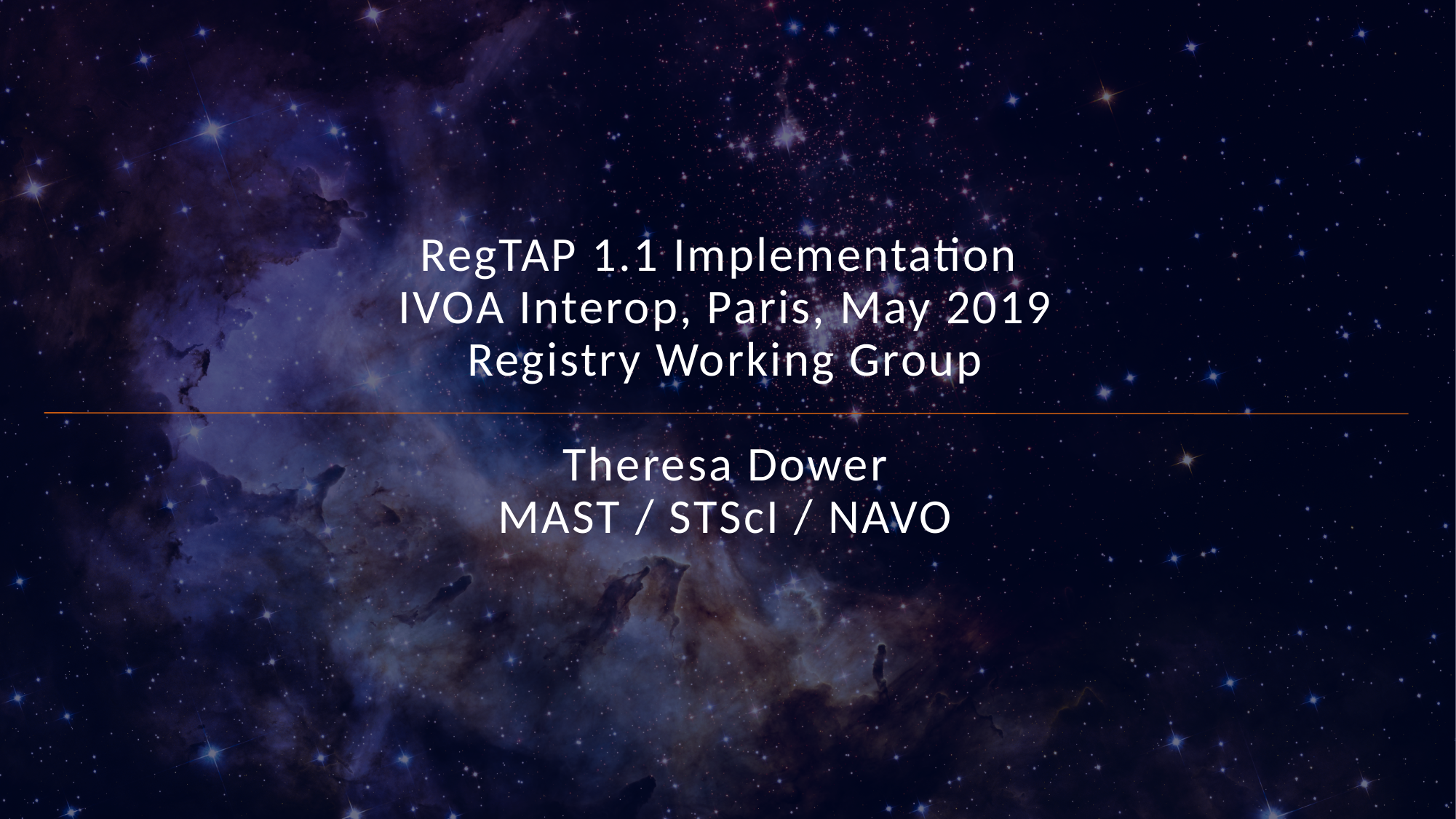

# RegTAP 1.1 Implementation IVOA Interop, Paris, May 2019 Registry Working Group Theresa Dower MAST / STScI / NAVO